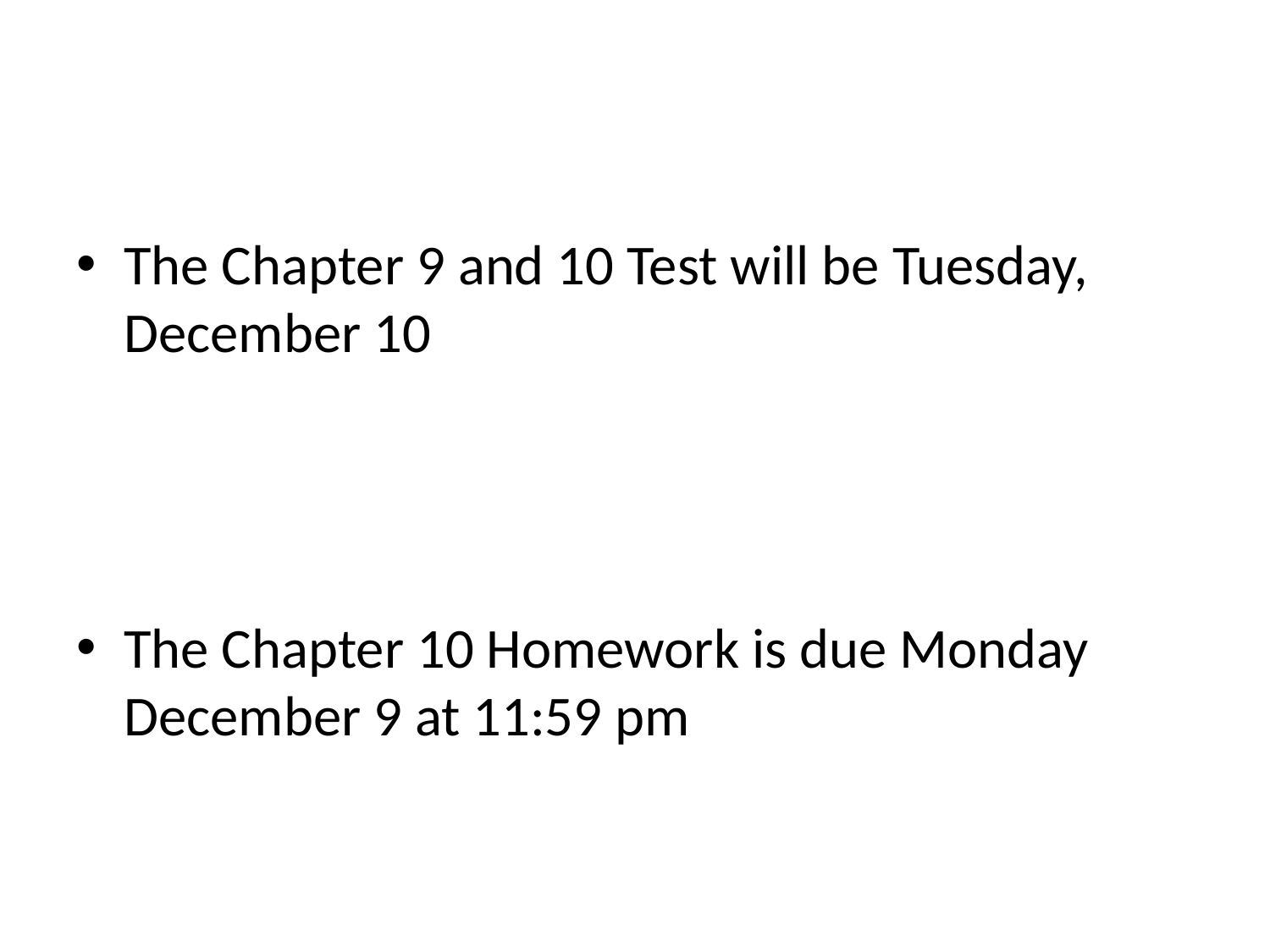

#
The Chapter 9 and 10 Test will be Tuesday, December 10

The Chapter 10 Homework is due Monday December 9 at 11:59 pm